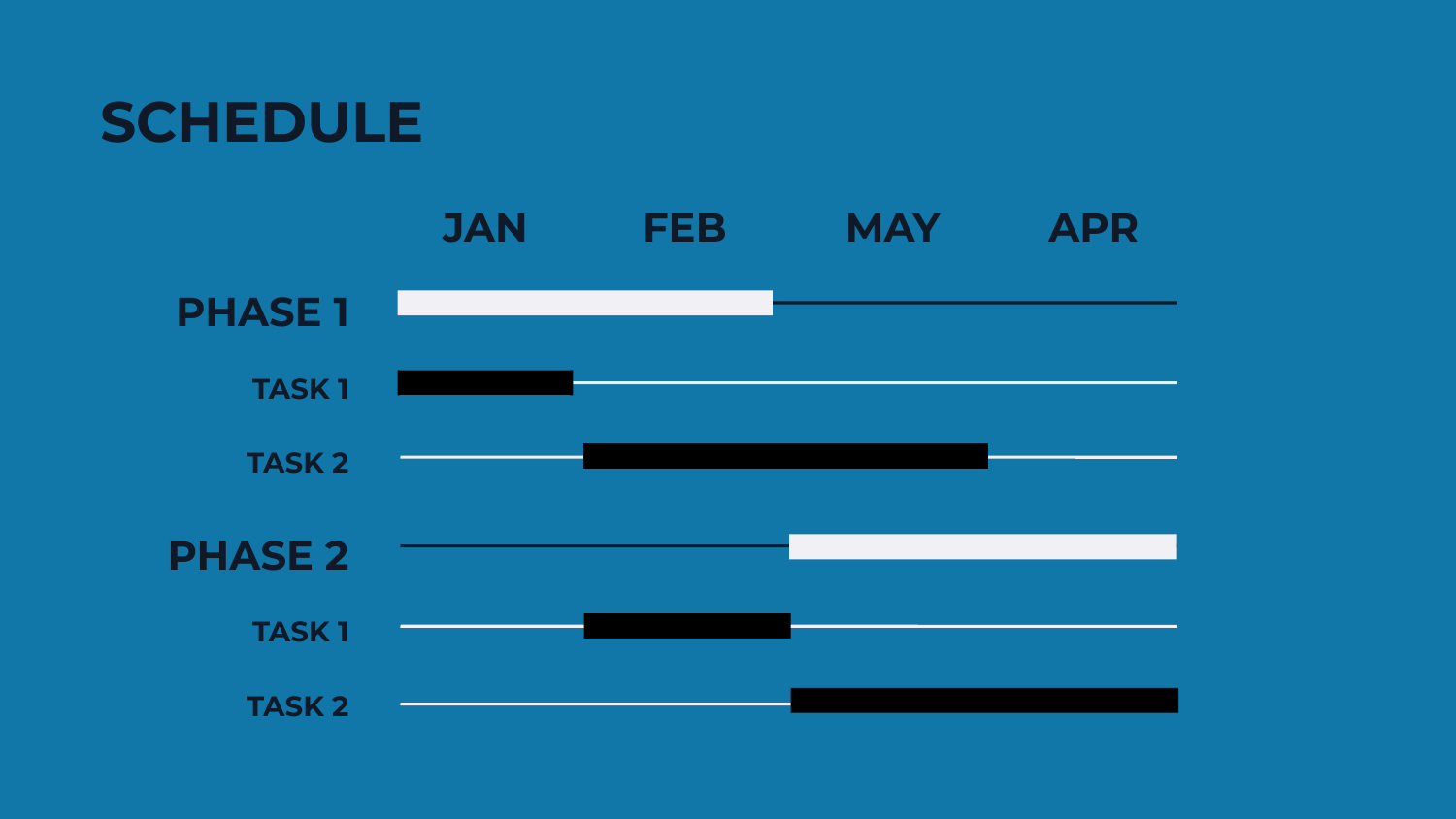

SCHEDULE
JAN
FEB
MAY
APR
PHASE 1

TASK 1

TASK 2

PHASE 2

TASK 1

TASK 2